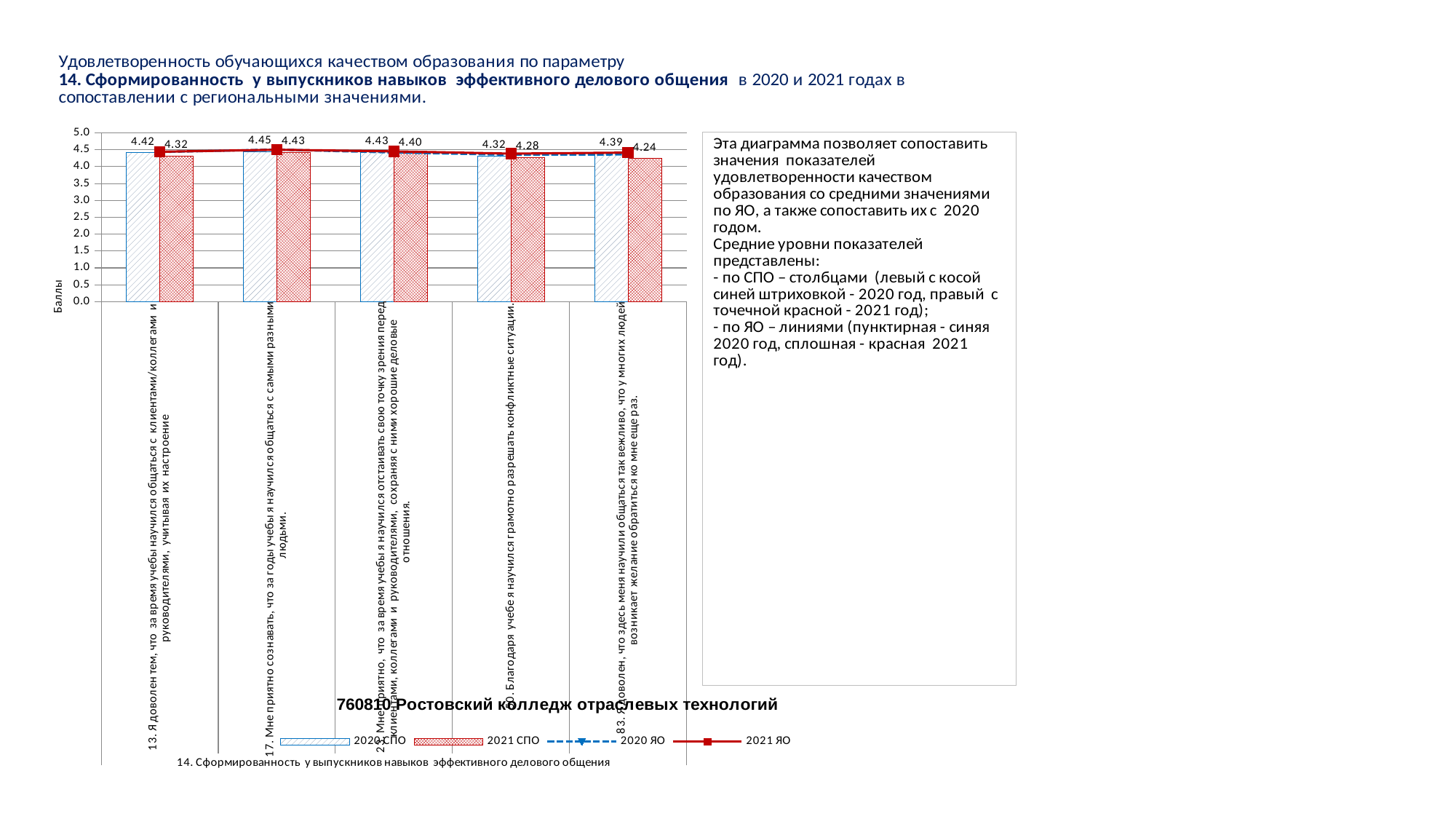

### Chart

| Category | 2020 СПО | 2021 СПО | 2020 ЯО | 2021 ЯО |
|---|---|---|---|---|
| 13. Я доволен тем, что  за время учебы научился общаться с  клиентами/коллегами  и  руководителями,  учитывая  их  настроение | 4.416666666666667 | 4.320610687022901 | 4.43564875491481 | 4.443043225752924 |
| 17. Мне приятно сознавать, что за годы учебы я научился общаться с самыми разными людьми.  | 4.45 | 4.427480916030534 | 4.508519003931848 | 4.503360159296441 |
| 23. Мне  приятно,  что  за время учебы я научился отстаивать свою точку зрения перед клиентами, коллегами  и  руководителями,  сохраняя с ними хорошие деловые  отношения. | 4.433333333333334 | 4.396946564885496 | 4.422018348623853 | 4.453911889156227 |
| 50. Благодаря  учебе я научился грамотно разрешать конфликтные ситуации. | 4.316666666666666 | 4.278625954198473 | 4.355176933158584 | 4.386708703227412 |
| 83. Я доволен, что здесь меня научили общаться так вежливо, что у многих людей возникает  желание обратиться ко мне еще раз. | 4.391666666666667 | 4.244274809160306 | 4.363040629095675 | 4.416576785862441 |